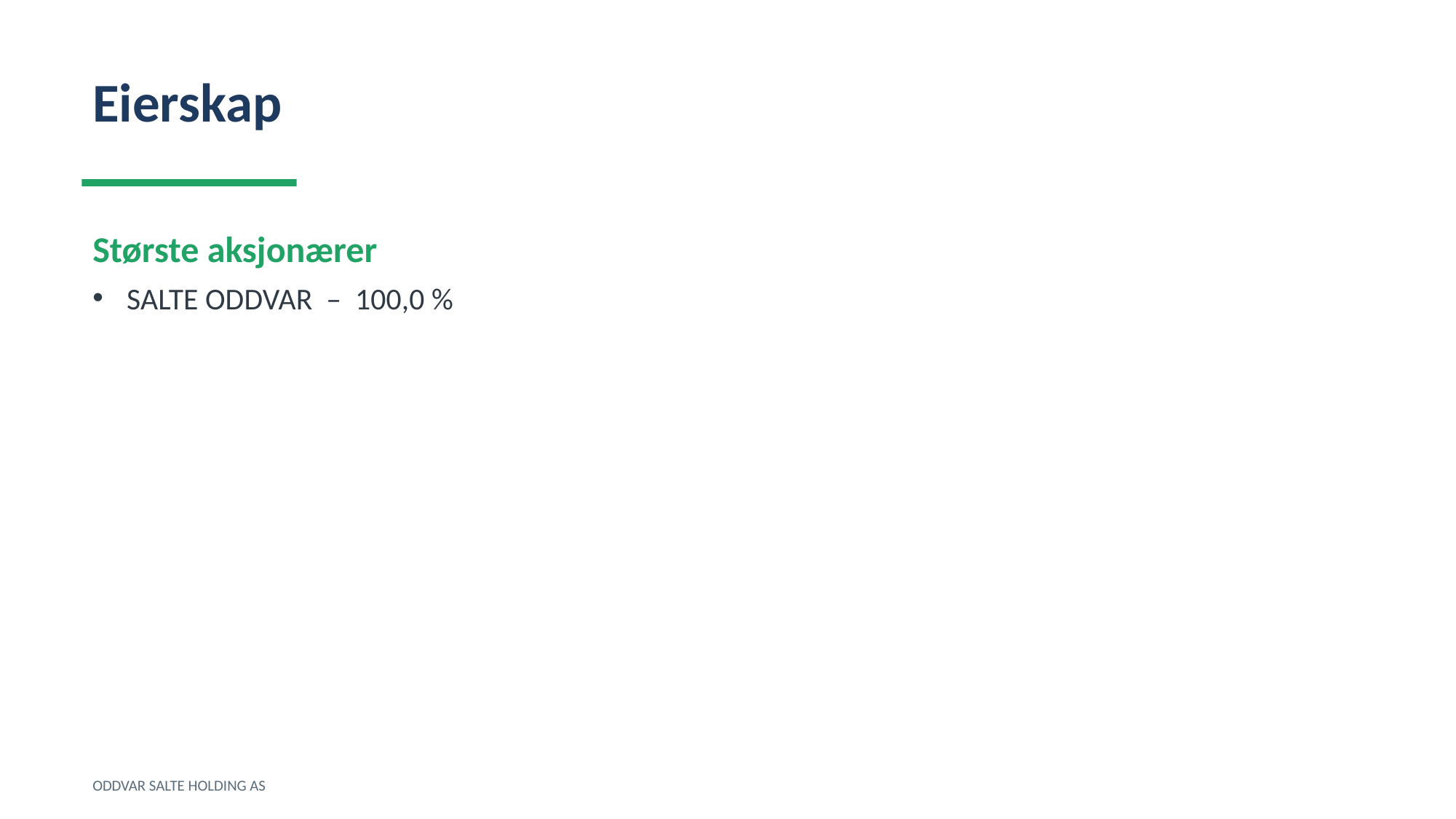

Eierskap

Største aksjonærer
SALTE ODDVAR  –  100,0 %
ODDVAR SALTE HOLDING AS